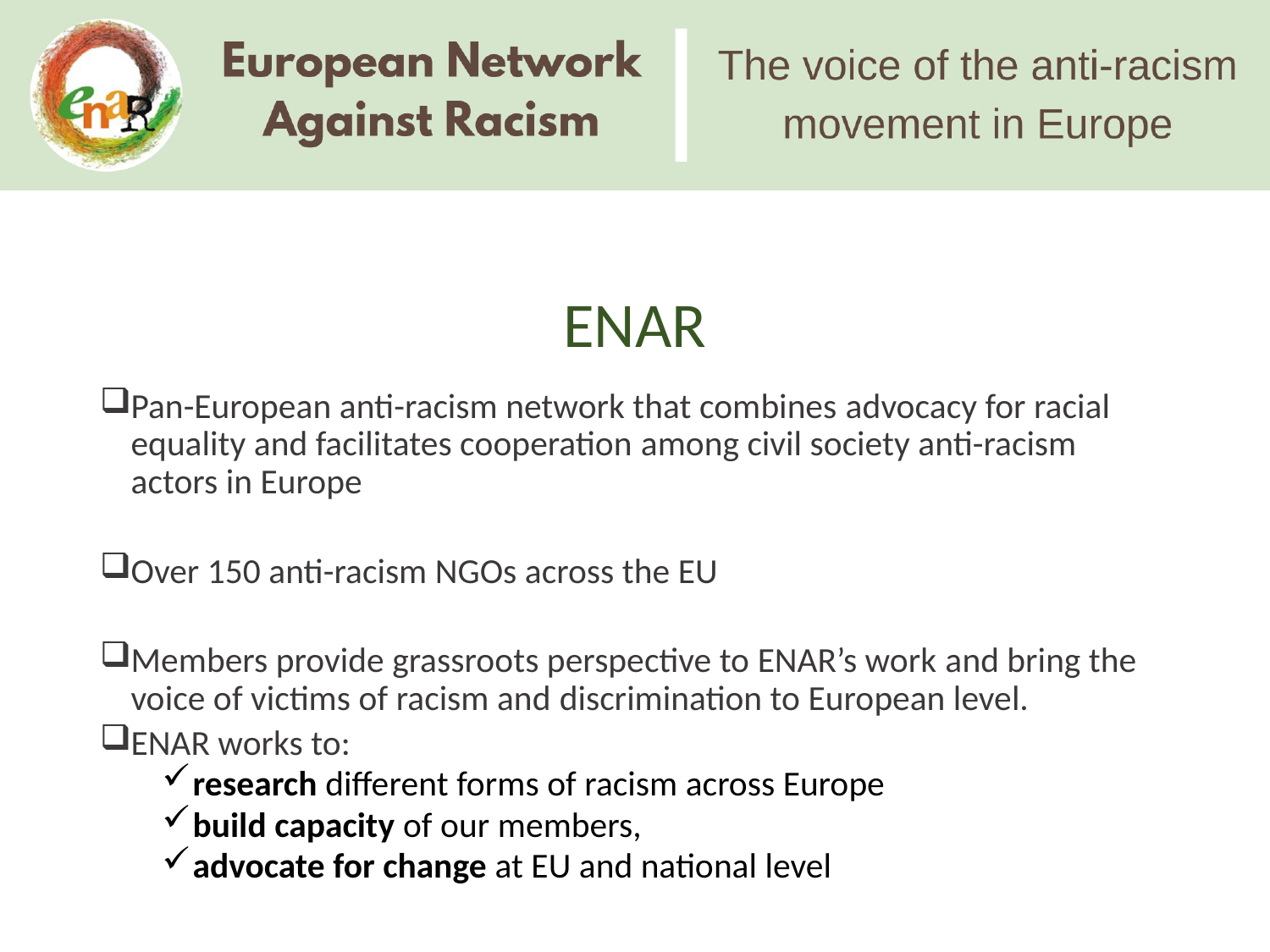

# ENAR
Pan-European anti-racism network that combines advocacy for racial equality and facilitates cooperation among civil society anti-racism actors in Europe ​

Over 150 anti-racism NGOs across the EU​

Members provide grassroots perspective to ENAR’s work and bring the voice of victims of racism and discrimination to European level.​
ENAR works to:  ​
research different forms of racism across Europe​
build capacity of our members,​
advocate for change at EU and national level